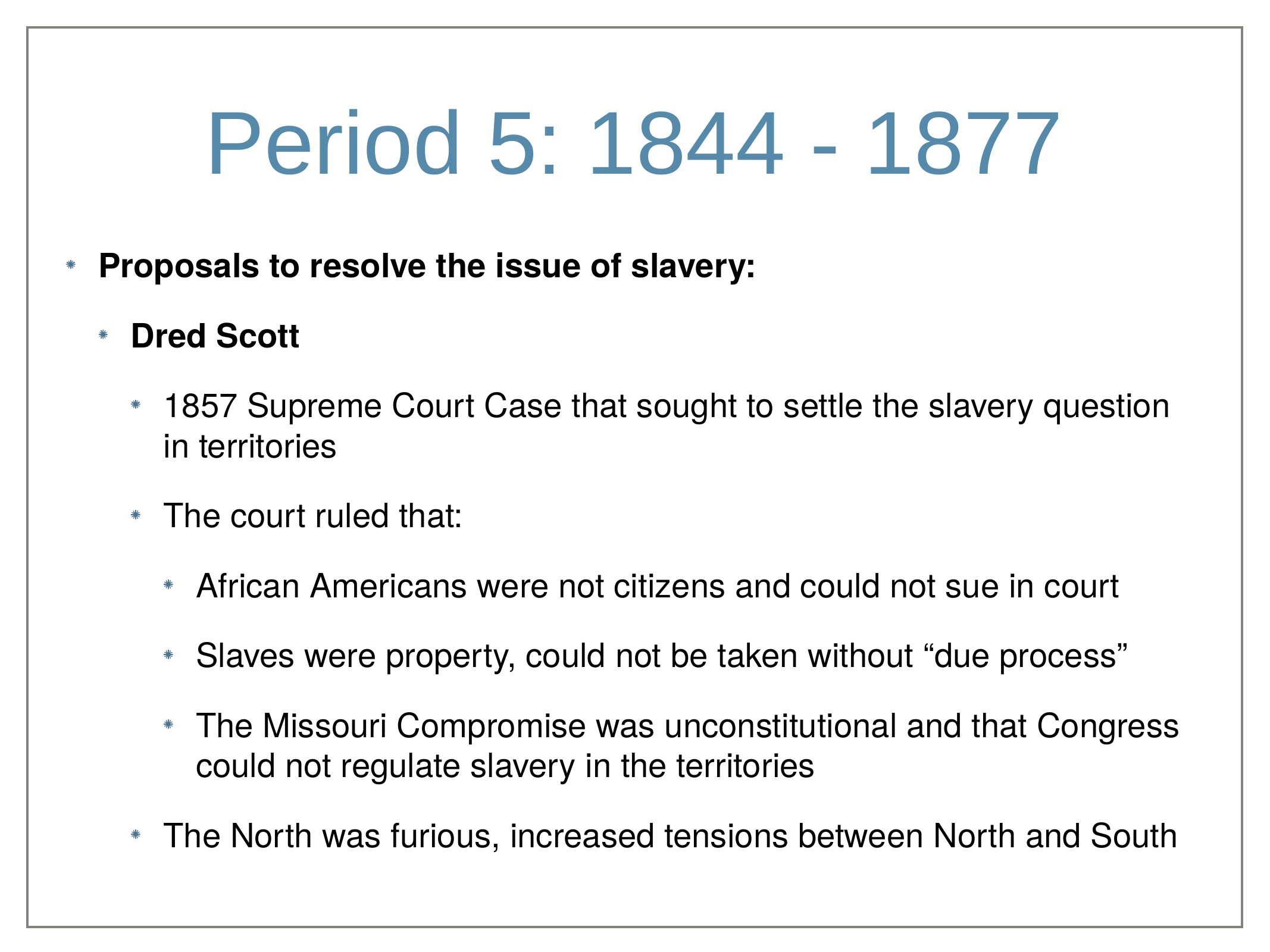

# Period 5: 1844 - 1877
Proposals to resolve the issue of slavery:
Dred Scott
1857 Supreme Court Case that sought to settle the slavery question in territories
The court ruled that:
African Americans were not citizens and could not sue in court
Slaves were property, could not be taken without “due process”
The Missouri Compromise was unconstitutional and that Congress could not regulate slavery in the territories
The North was furious, increased tensions between North and South